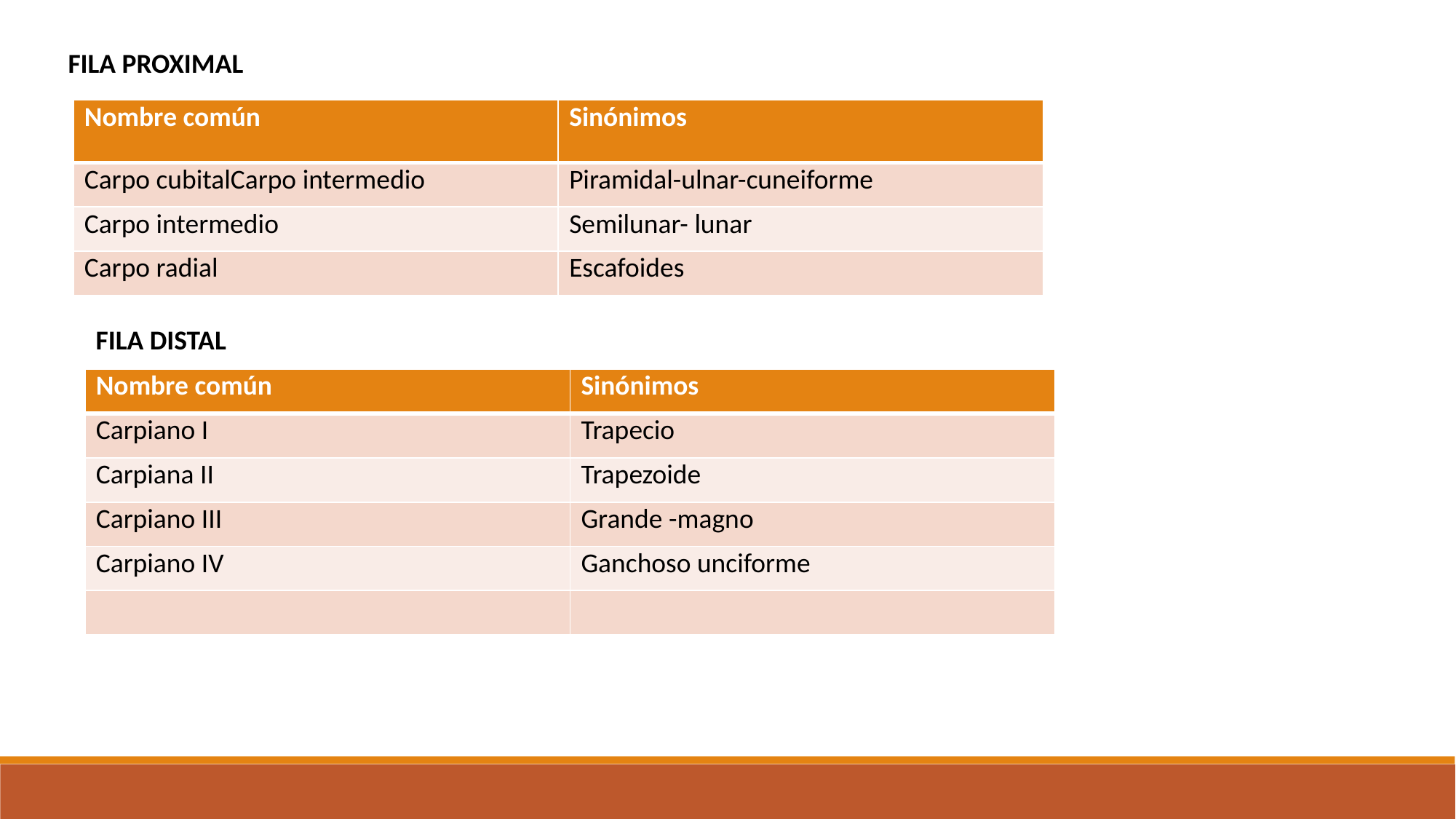

FILA PROXIMAL
| Nombre común | Sinónimos |
| --- | --- |
| Carpo cubitalCarpo intermedio | Piramidal-ulnar-cuneiforme |
| Carpo intermedio | Semilunar- lunar |
| Carpo radial | Escafoides |
FILA DISTAL
| Nombre común | Sinónimos |
| --- | --- |
| Carpiano I | Trapecio |
| Carpiana II | Trapezoide |
| Carpiano III | Grande -magno |
| Carpiano IV | Ganchoso unciforme |
|  |  |